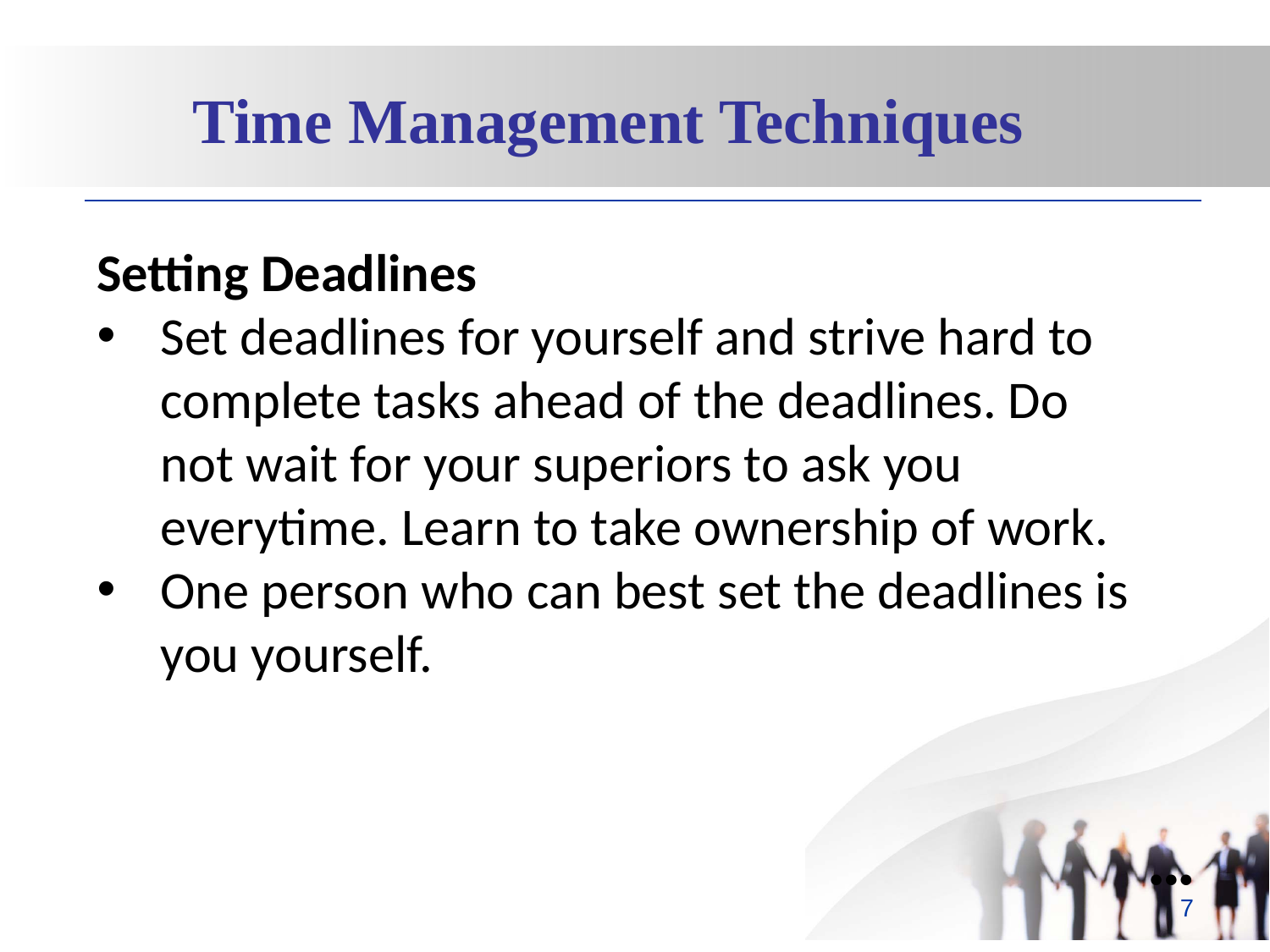

Time Management Techniques
Setting Deadlines
Set deadlines for yourself and strive hard to complete tasks ahead of the deadlines. Do not wait for your superiors to ask you everytime. Learn to take ownership of work.
One person who can best set the deadlines is you yourself.
●●●
7